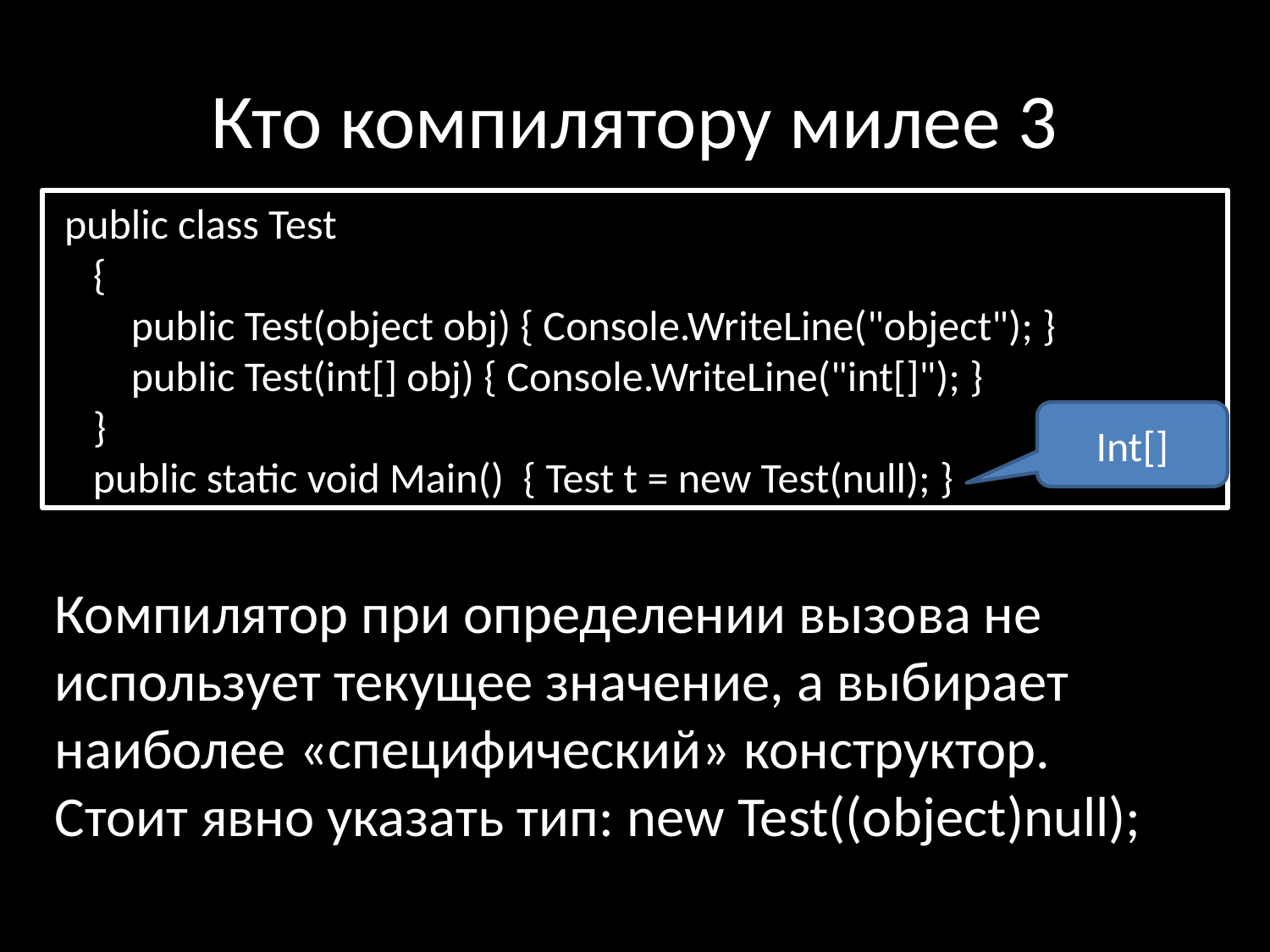

# Кто компилятору милее 3
 public class Test
    {
        public Test(object obj) { Console.WriteLine("object"); }
        public Test(int[] obj) { Console.WriteLine("int[]"); }
    }
    public static void Main()  { Test t = new Test(null); }
Int[]
Компилятор при определении вызова не использует текущее значение, а выбирает наиболее «специфический» конструктор.
Стоит явно указать тип: new Test((object)null);